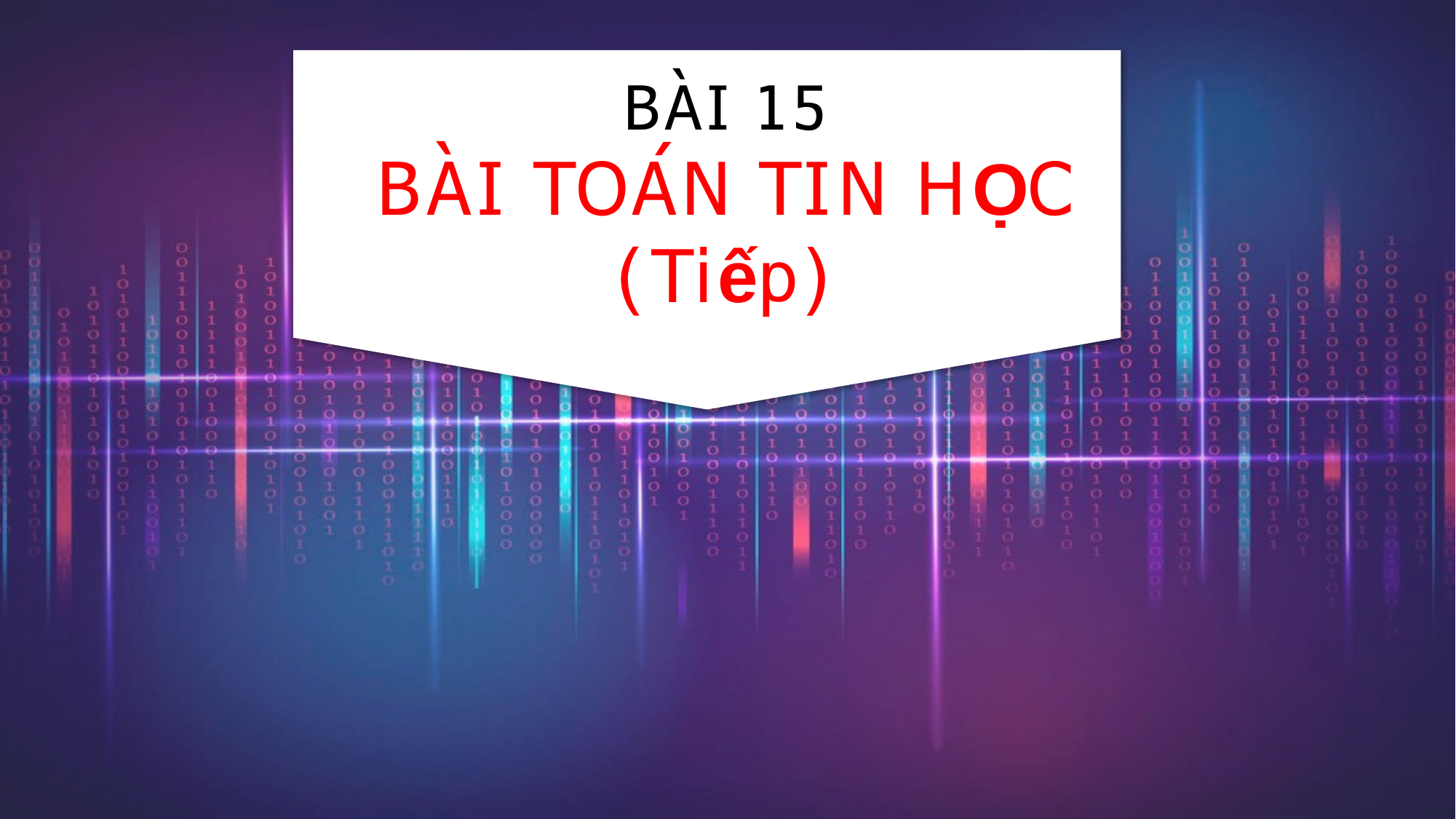

BÀI 15
BÀI TOÁN TIN HỌC
(Tiếp)